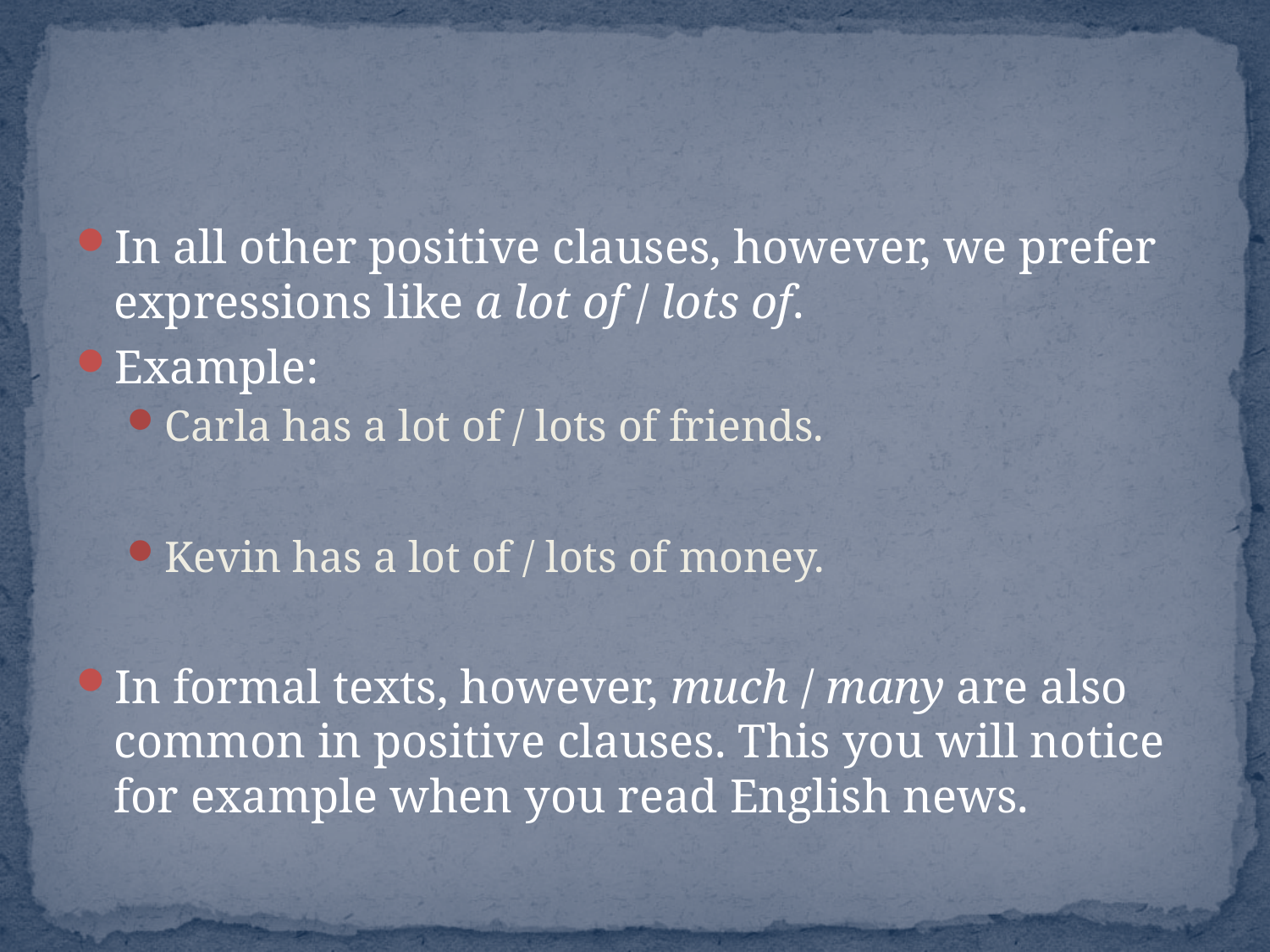

#
In all other positive clauses, however, we prefer expressions like a lot of / lots of.
Example:
Carla has a lot of / lots of friends.

Kevin has a lot of / lots of money.

In formal texts, however, much / many are also common in positive clauses. This you will notice for example when you read English news.